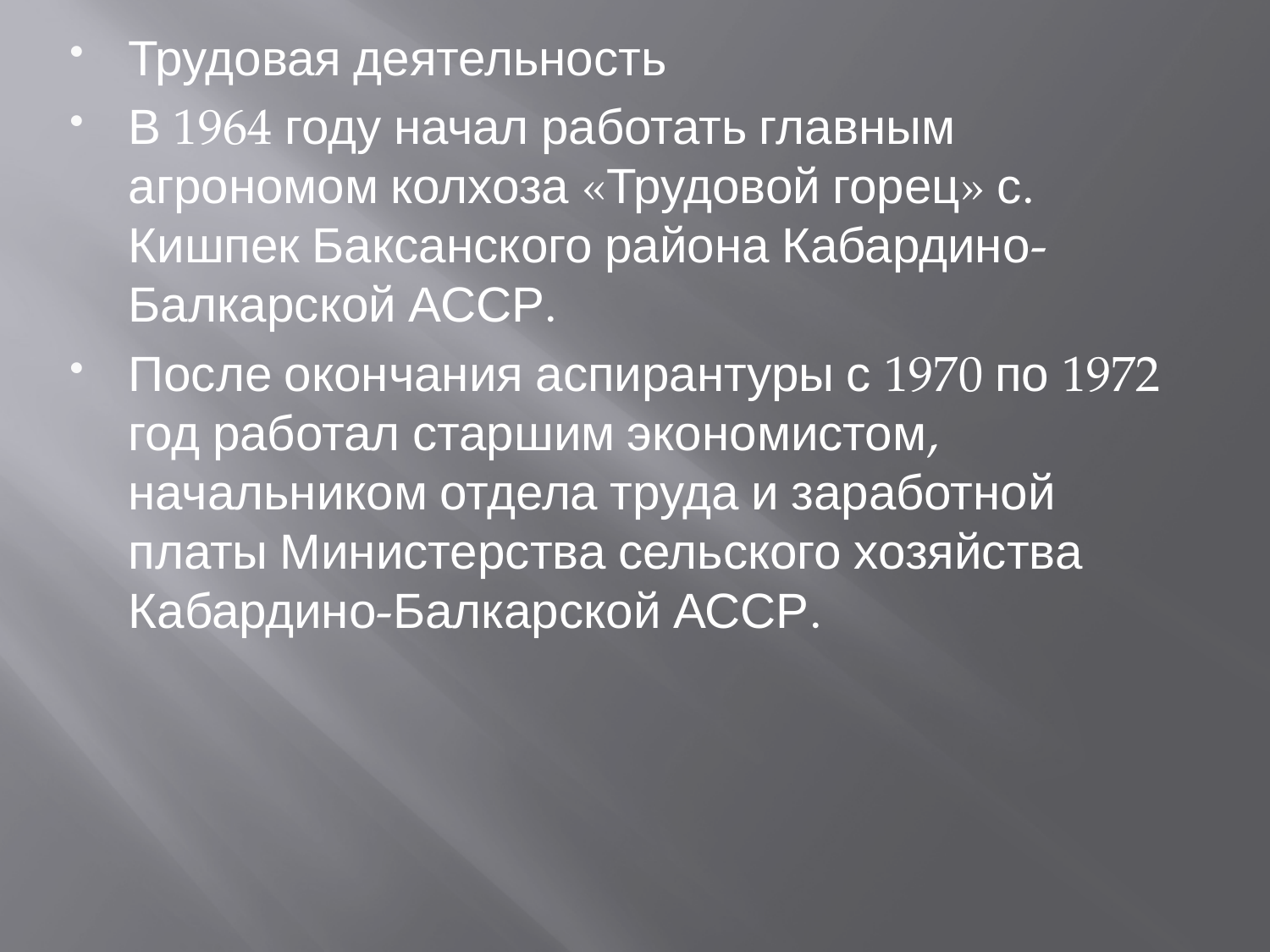

Трудовая деятельность
В 1964 году начал работать главным агрономом колхоза «Трудовой горец» с. Кишпек Баксанского района Кабардино-Балкарской АССР.
После окончания аспирантуры с 1970 по 1972 год работал старшим экономистом, начальником отдела труда и заработной платы Министерства сельского хозяйства Кабардино-Балкарской АССР.